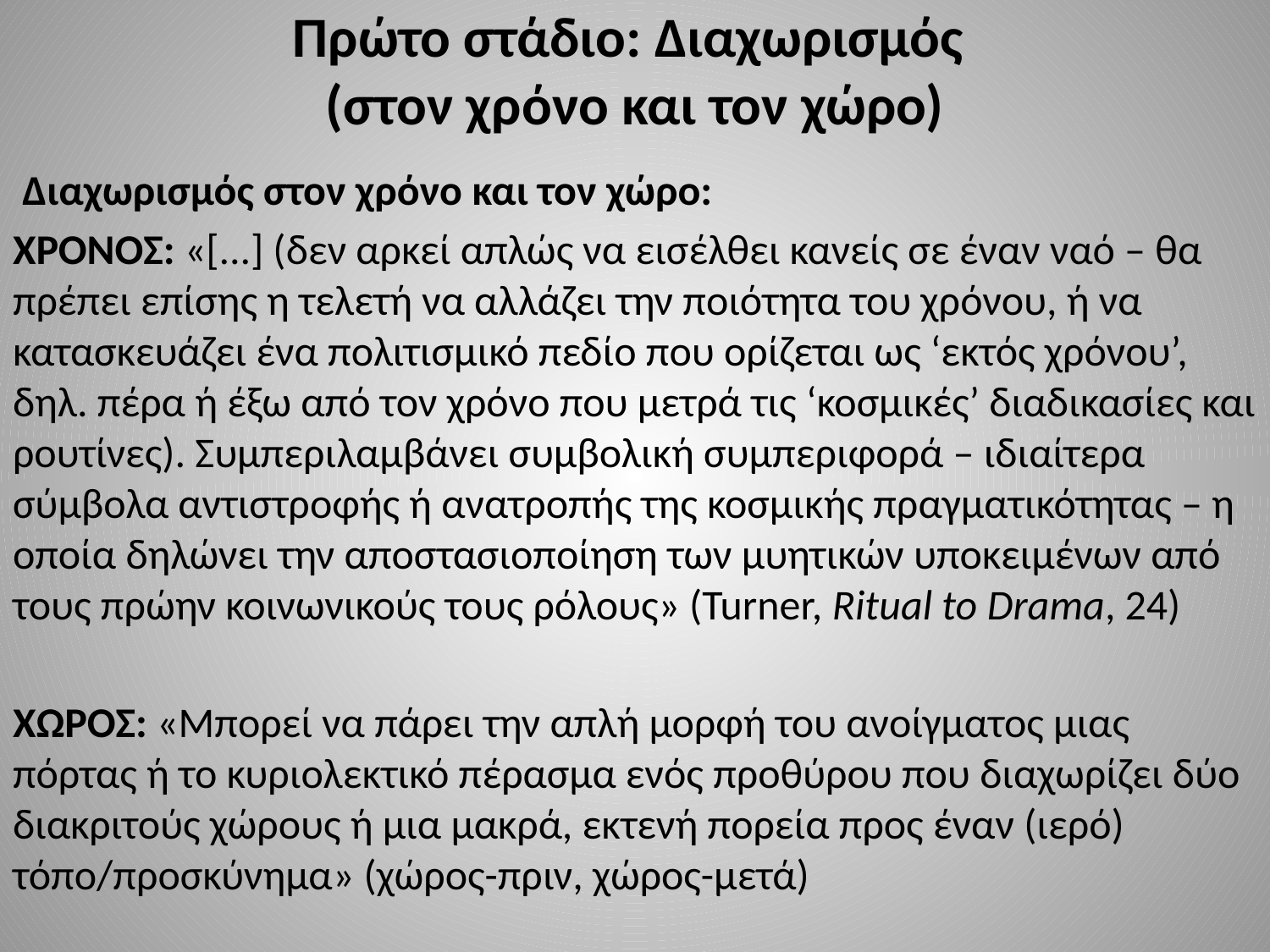

# Πρώτο στάδιο: Διαχωρισμός (στον χρόνο και τον χώρο)
 Διαχωρισμός στον χρόνο και τον χώρο:
ΧΡΟΝΟΣ: «[...] (δεν αρκεί απλώς να εισέλθει κανείς σε έναν ναό – θα πρέπει επίσης η τελετή να αλλάζει την ποιότητα του χρόνου, ή να κατασκευάζει ένα πολιτισμικό πεδίο που ορίζεται ως ‘εκτός χρόνου’, δηλ. πέρα ή έξω από τον χρόνο που μετρά τις ‘κοσμικές’ διαδικασίες και ρουτίνες). Συμπεριλαμβάνει συμβολική συμπεριφορά – ιδιαίτερα σύμβολα αντιστροφής ή ανατροπής της κοσμικής πραγματικότητας – η οποία δηλώνει την αποστασιοποίηση των μυητικών υποκειμένων από τους πρώην κοινωνικούς τους ρόλους» (Turner, Ritual to Drama, 24)

ΧΩΡΟΣ: «Μπορεί να πάρει την απλή μορφή του ανοίγματος μιας πόρτας ή το κυριολεκτικό πέρασμα ενός προθύρου που διαχωρίζει δύο διακριτούς χώρους ή μια μακρά, εκτενή πορεία προς έναν (ιερό) τόπο/προσκύνημα» (χώρος-πριν, χώρος-μετά)